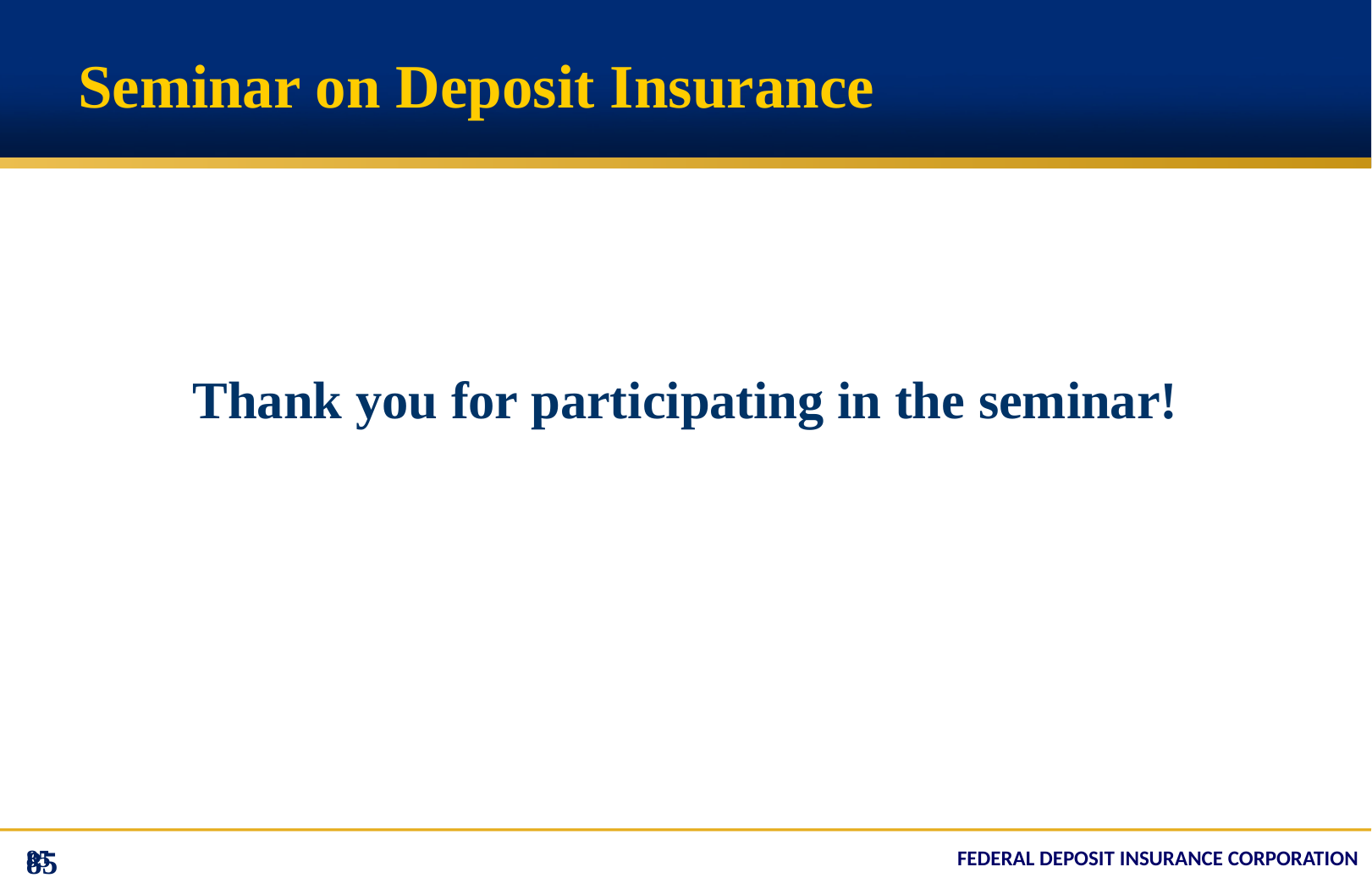

# Seminar on Deposit Insurance

Thank you for participating in the seminar!

85
85